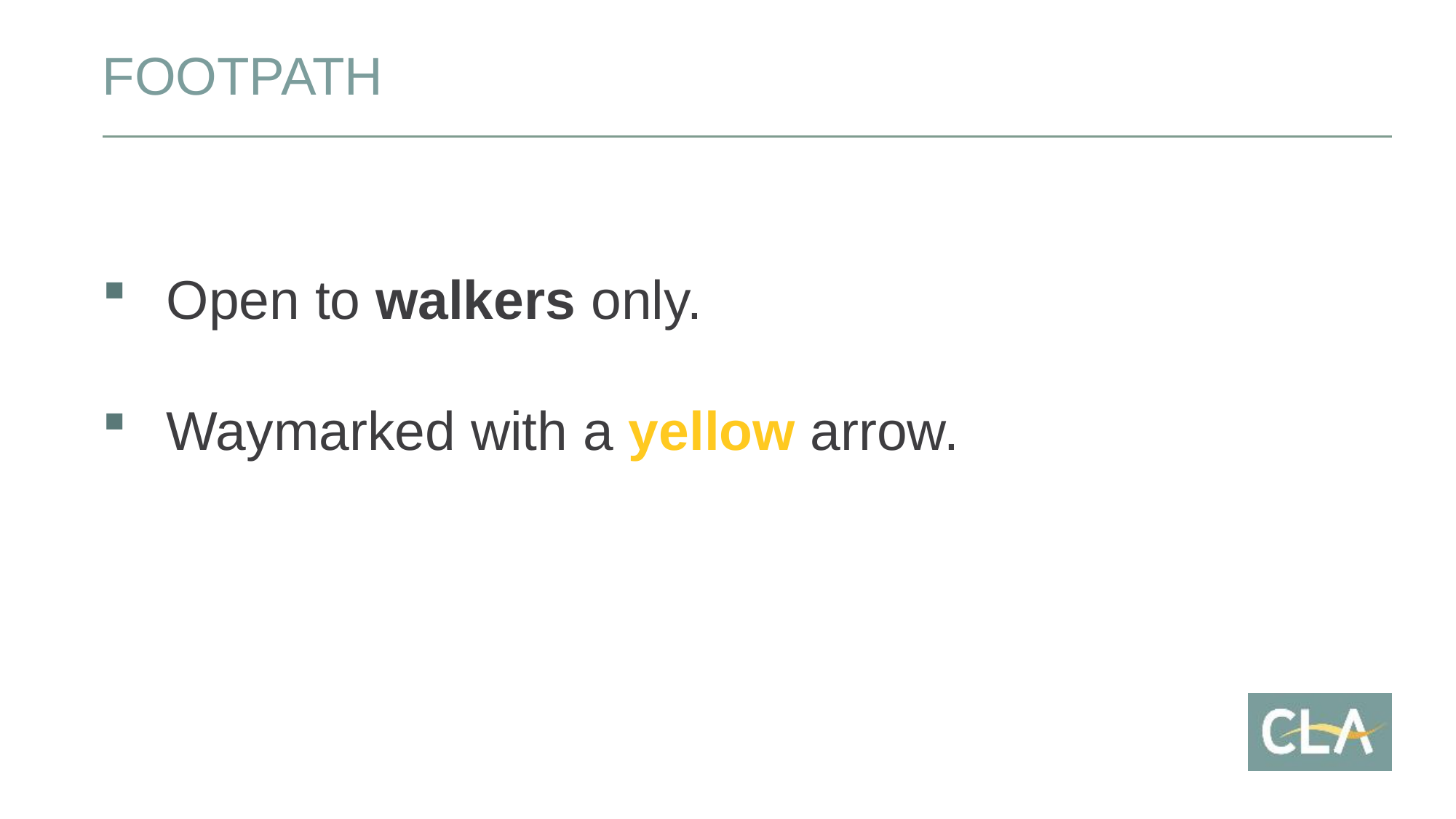

# FOOTPATH
  Open to walkers only.
  Waymarked with a yellow arrow.